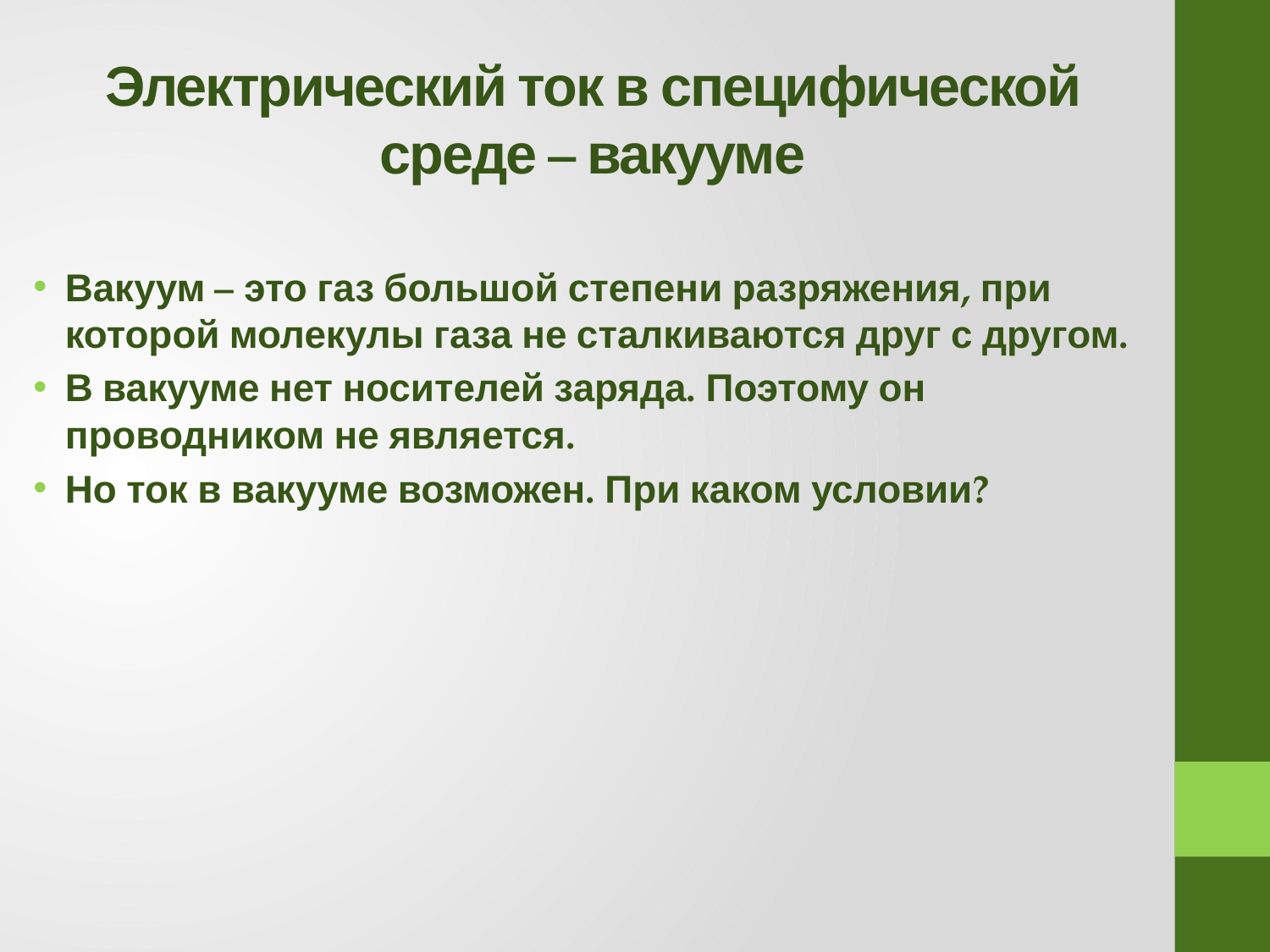

# Электрический ток в специфической среде – вакууме
Вакуум – это газ большой степени разряжения, при которой молекулы газа не сталкиваются друг с другом.
В вакууме нет носителей заряда. Поэтому он проводником не является.
Но ток в вакууме возможен. При каком условии?